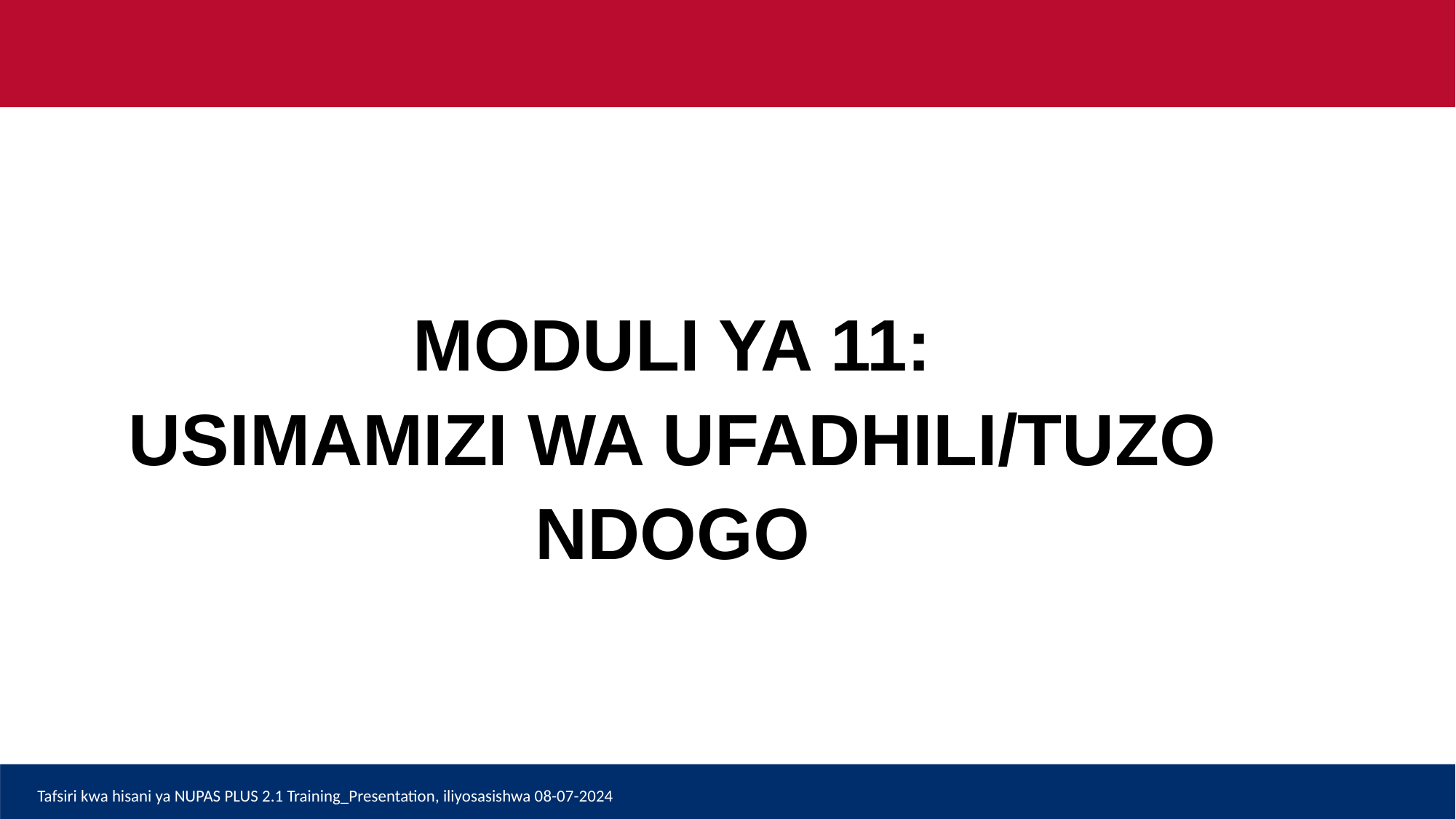

# MODULI YA 11: USIMAMIZI WA UFADHILI/TUZO NDOGO
Tafsiri kwa hisani ya NUPAS PLUS 2.1 Training_Presentation, iliyosasishwa 08-07-2024